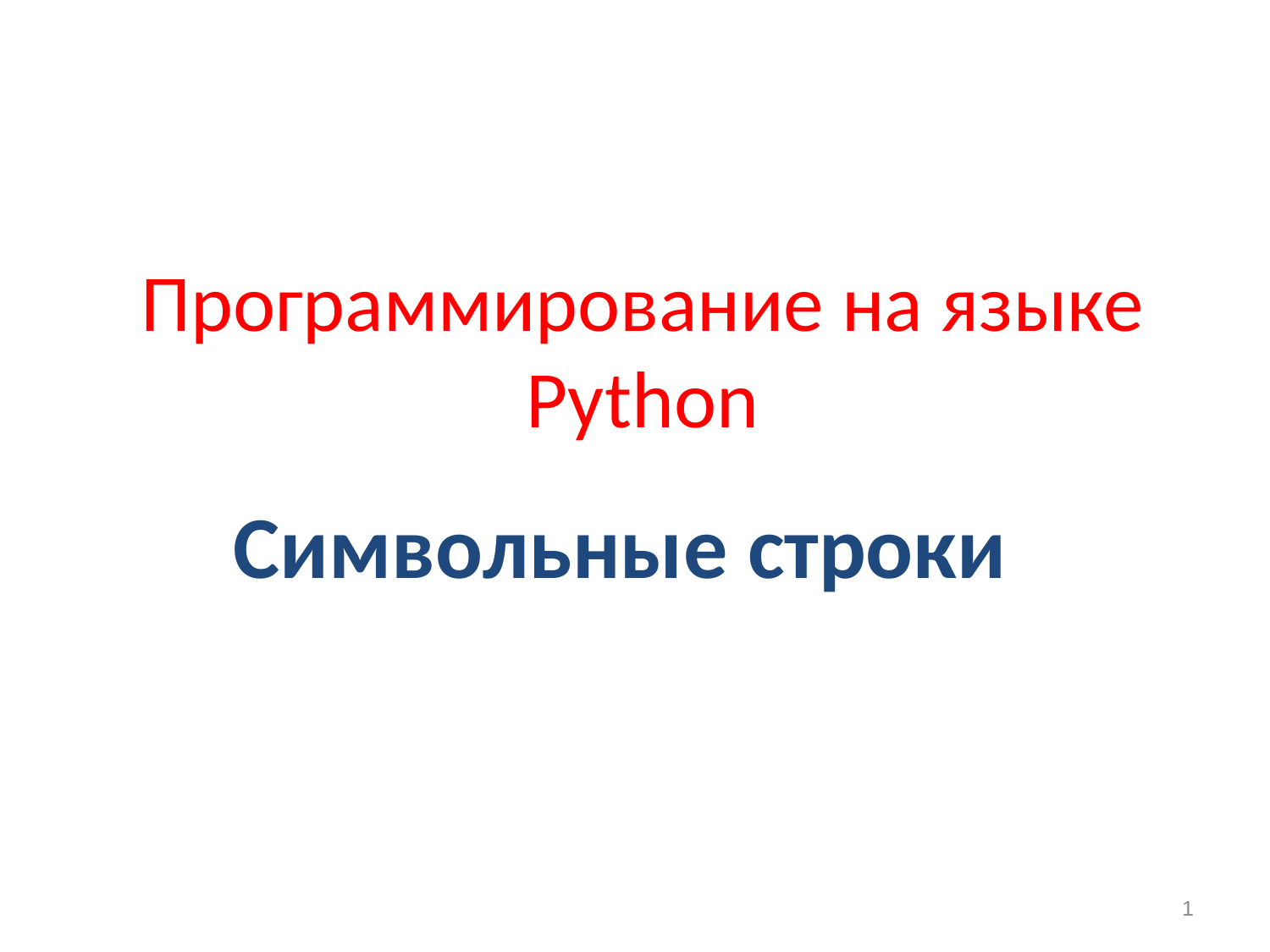

# Программирование на языке Python
Символьные строки
1